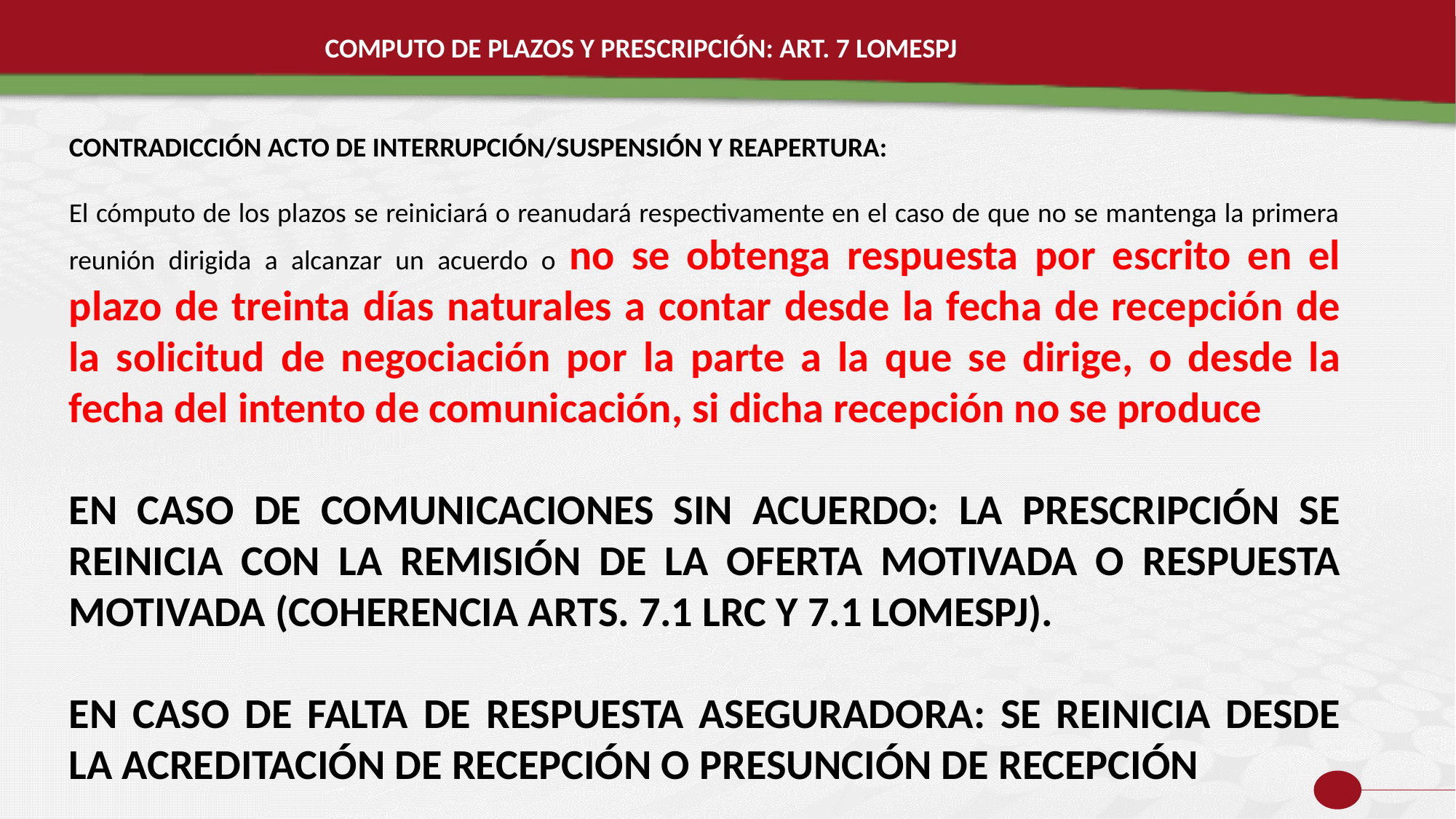

COMPUTO DE PLAZOS Y PRESCRIPCIÓN: ART. 7 LOMESPJ

CONTRADICCIÓN ACTO DE INTERRUPCIÓN/SUSPENSIÓN Y REAPERTURA:

El cómputo de los plazos se reiniciará o reanudará respectivamente en el caso de que no se mantenga la primera reunión dirigida a alcanzar un acuerdo o no se obtenga respuesta por escrito en el plazo de treinta días naturales a contar desde la fecha de recepción de la solicitud de negociación por la parte a la que se dirige, o desde la fecha del intento de comunicación, si dicha recepción no se produce

EN CASO DE COMUNICACIONES SIN ACUERDO: LA PRESCRIPCIÓN SE REINICIA CON LA REMISIÓN DE LA OFERTA MOTIVADA O RESPUESTA MOTIVADA (COHERENCIA ARTS. 7.1 LRC Y 7.1 LOMESPJ).

EN CASO DE FALTA DE RESPUESTA ASEGURADORA: SE REINICIA DESDE LA ACREDITACIÓN DE RECEPCIÓN O PRESUNCIÓN DE RECEPCIÓN